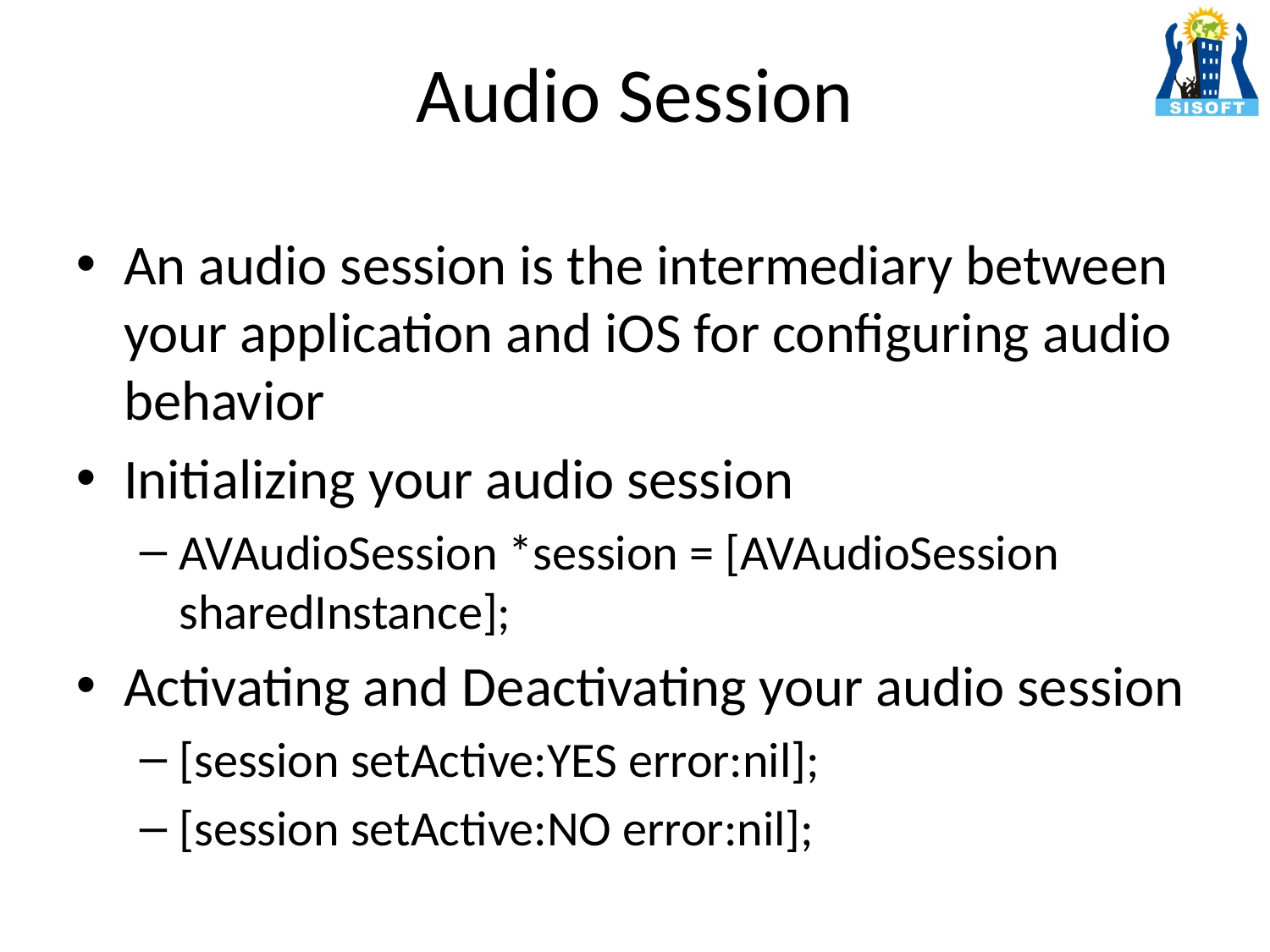

# Audio Session
An audio session is the intermediary between your application and iOS for configuring audio behavior
Initializing your audio session
AVAudioSession *session = [AVAudioSession sharedInstance];
Activating and Deactivating your audio session
[session setActive:YES error:nil];
[session setActive:NO error:nil];